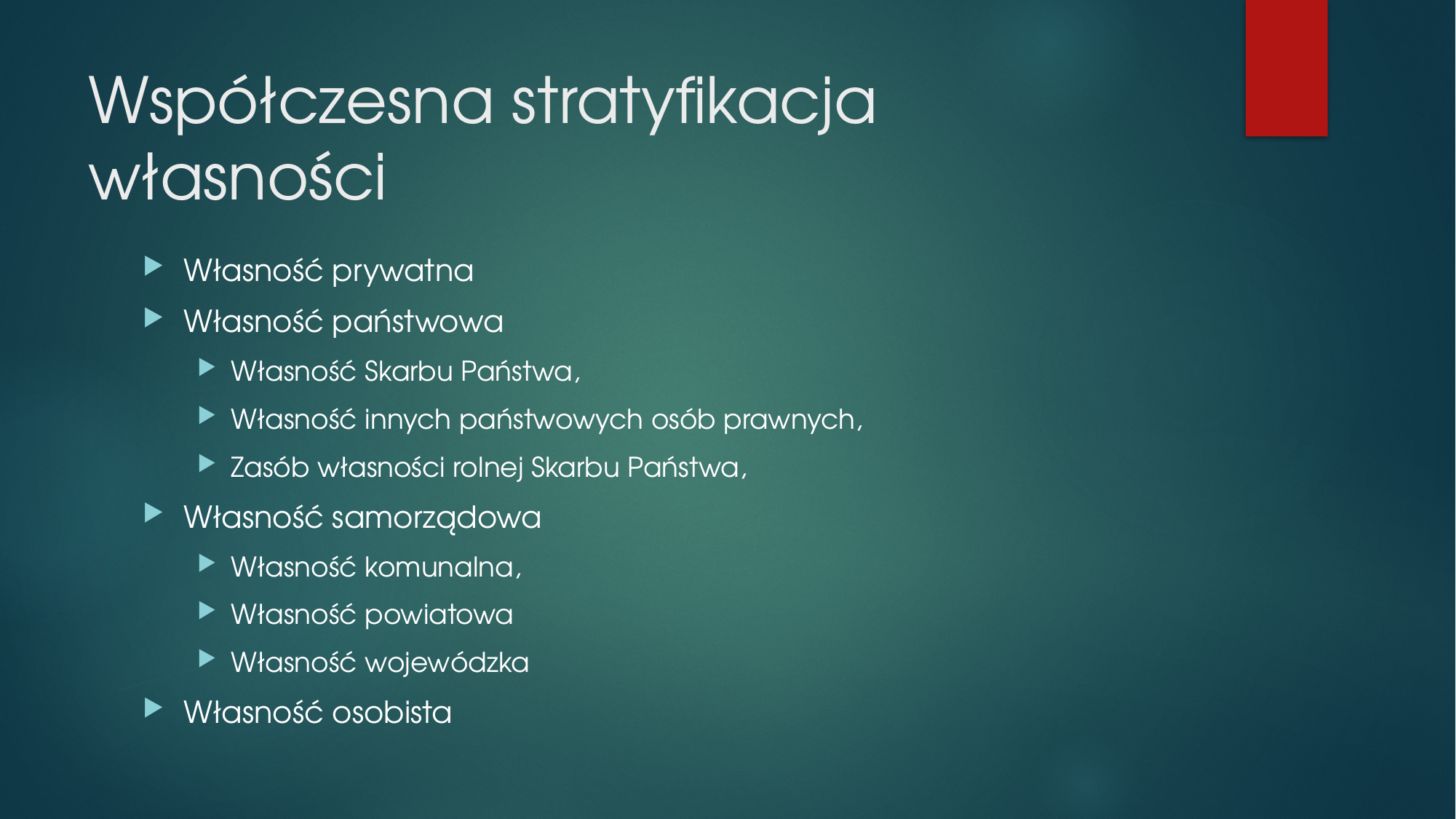

# Współczesna stratyfikacja własności
Własność prywatna
Własność państwowa
Własność Skarbu Państwa,
Własność innych państwowych osób prawnych,
Zasób własności rolnej Skarbu Państwa,
Własność samorządowa
Własność komunalna,
Własność powiatowa
Własność wojewódzka
Własność osobista